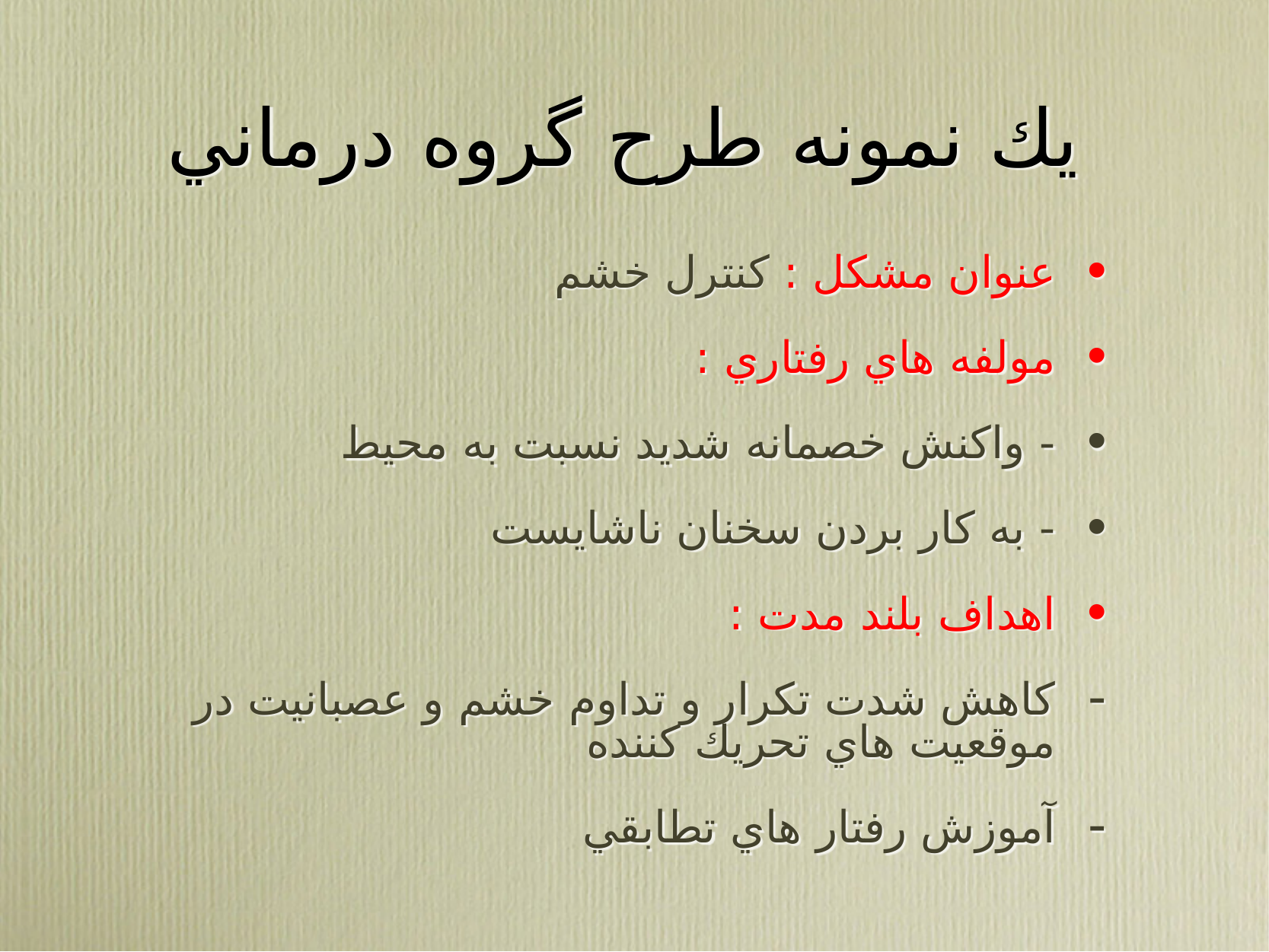

# يك نمونه طرح گروه درماني
عنوان مشكل : كنترل خشم
مولفه هاي رفتاري :
- واكنش خصمانه شديد نسبت به محيط
- به كار بردن سخنان ناشايست
اهداف بلند مدت :
كاهش شدت تكرار و تداوم خشم و عصبانيت در موقعيت هاي تحريك كننده
آموزش رفتار هاي تطابقي